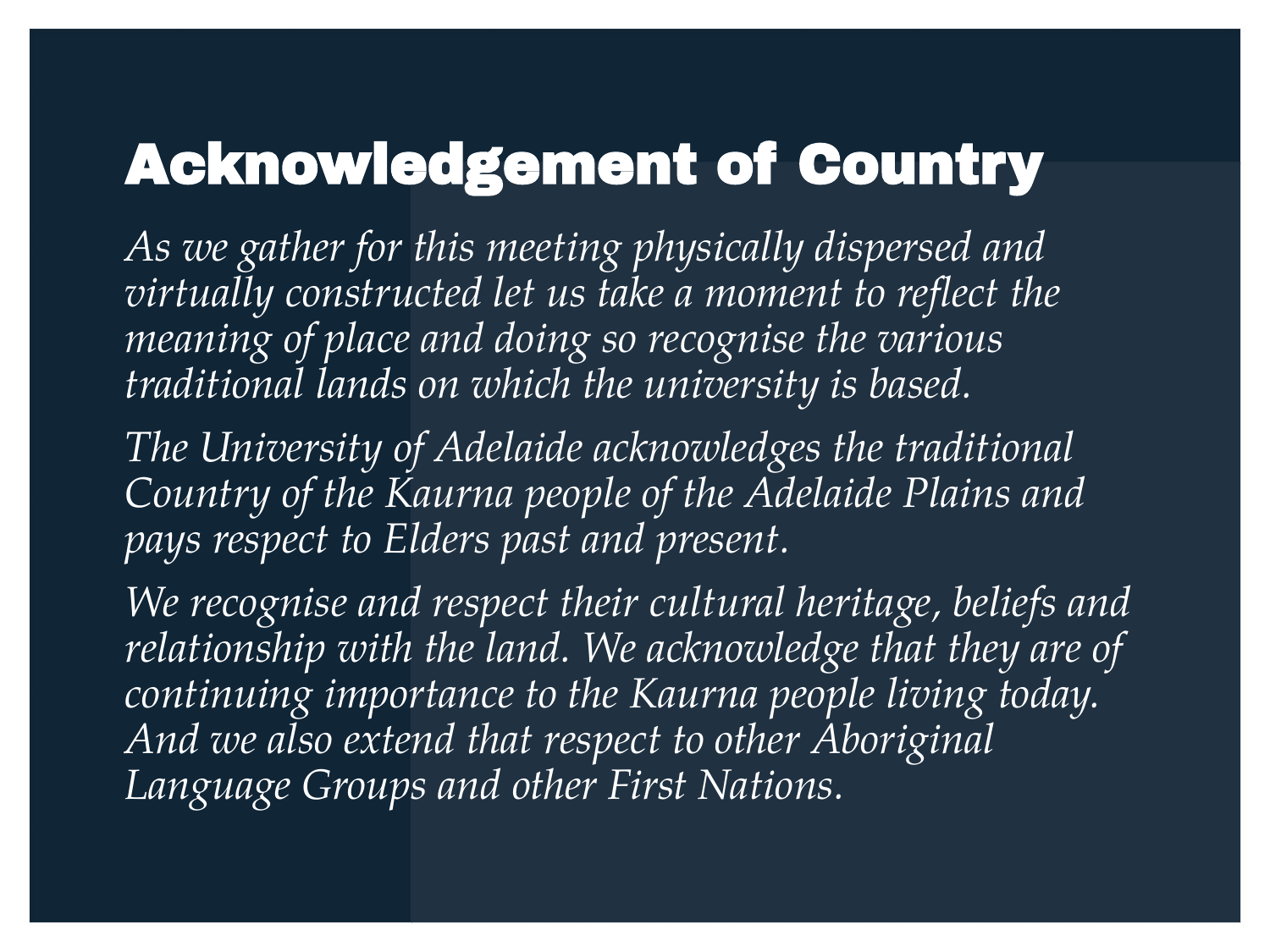

# Acknowledgement of Country
As we gather for this meeting physically dispersed and virtually constructed let us take a moment to reflect the meaning of place and doing so recognise the various traditional lands on which the university is based.
The University of Adelaide acknowledges the traditional Country of the Kaurna people of the Adelaide Plains and pays respect to Elders past and present.
We recognise and respect their cultural heritage, beliefs and relationship with the land. We acknowledge that they are of continuing importance to the Kaurna people living today. And we also extend that respect to other Aboriginal Language Groups and other First Nations.